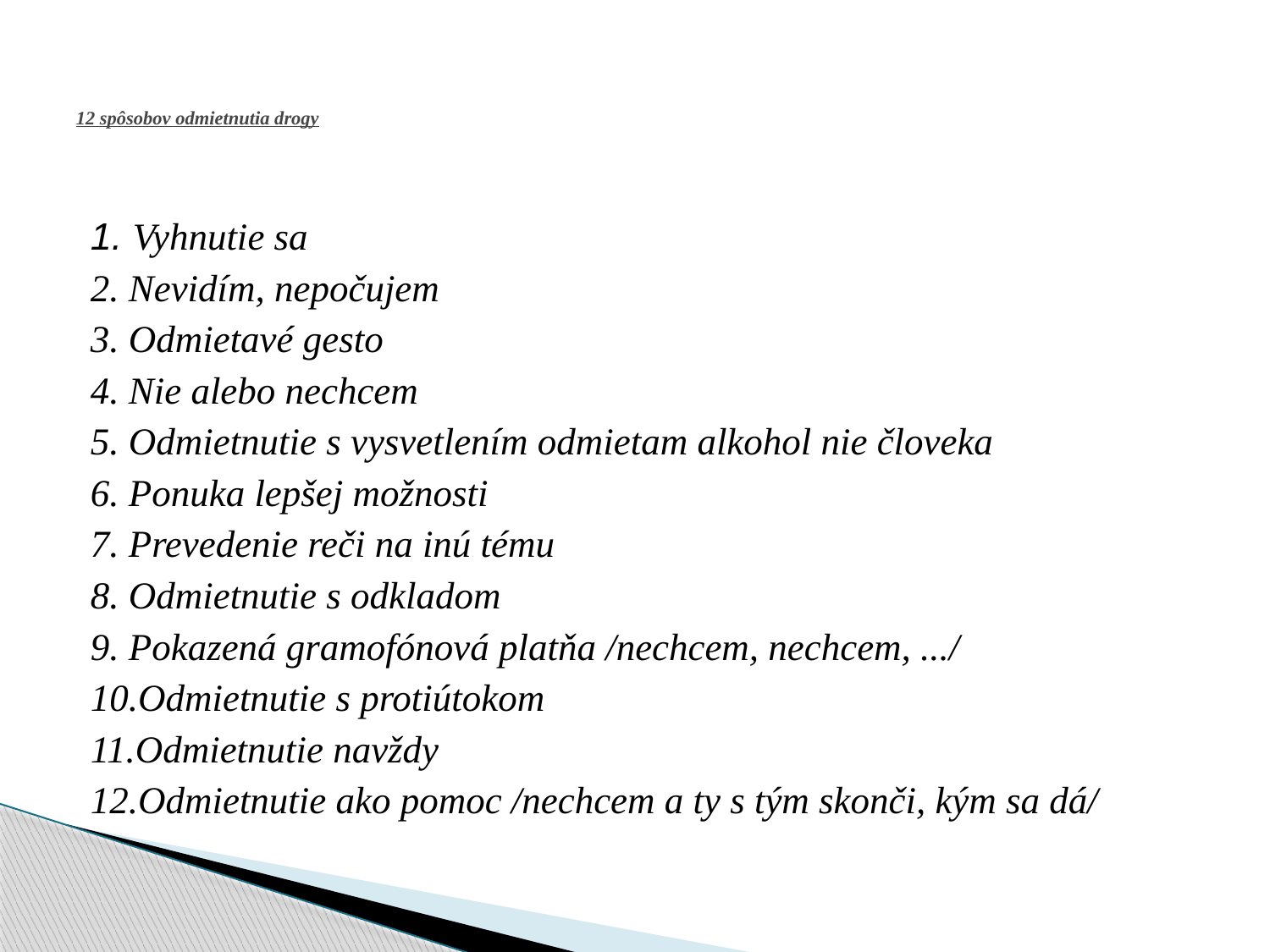

# 12 spôsobov odmietnutia drogy
1. Vyhnutie sa
2. Nevidím, nepočujem
3. Odmietavé gesto
4. Nie alebo nechcem
5. Odmietnutie s vysvetlením odmietam alkohol nie človeka
6. Ponuka lepšej možnosti
7. Prevedenie reči na inú tému
8. Odmietnutie s odkladom
9. Pokazená gramofónová platňa /nechcem, nechcem, .../
10.Odmietnutie s protiútokom
11.Odmietnutie navždy
12.Odmietnutie ako pomoc /nechcem a ty s tým skonči, kým sa dá/